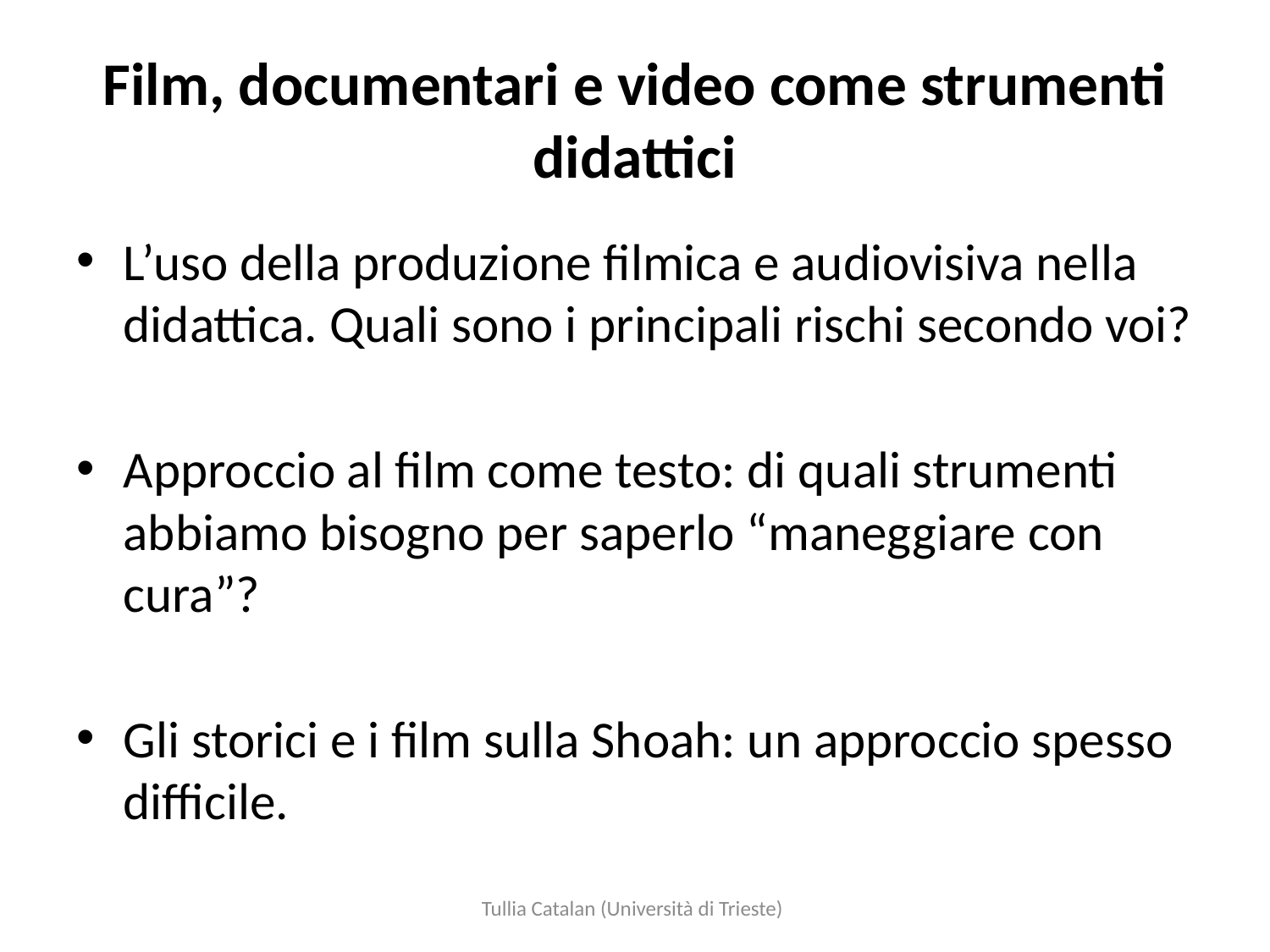

# Film, documentari e video come strumenti didattici
L’uso della produzione filmica e audiovisiva nella didattica. Quali sono i principali rischi secondo voi?

Approccio al film come testo: di quali strumenti abbiamo bisogno per saperlo “maneggiare con cura”?

Gli storici e i film sulla Shoah: un approccio spesso difficile.

Tullia Catalan (Università di Trieste)